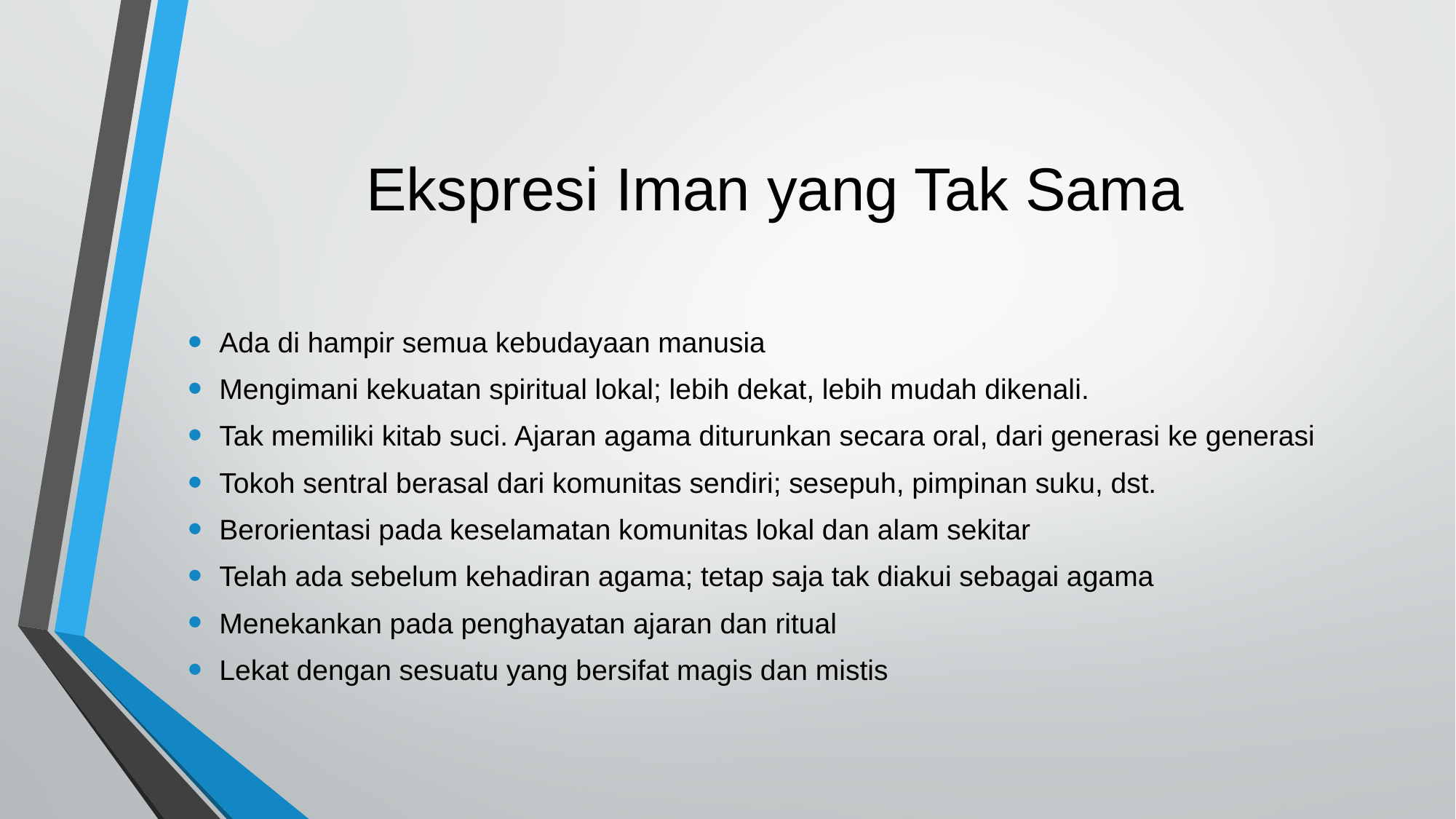

# Ekspresi Iman yang Tak Sama
Ada di hampir semua kebudayaan manusia
Mengimani kekuatan spiritual lokal; lebih dekat, lebih mudah dikenali.
Tak memiliki kitab suci. Ajaran agama diturunkan secara oral, dari generasi ke generasi
Tokoh sentral berasal dari komunitas sendiri; sesepuh, pimpinan suku, dst.
Berorientasi pada keselamatan komunitas lokal dan alam sekitar
Telah ada sebelum kehadiran agama; tetap saja tak diakui sebagai agama
Menekankan pada penghayatan ajaran dan ritual
Lekat dengan sesuatu yang bersifat magis dan mistis